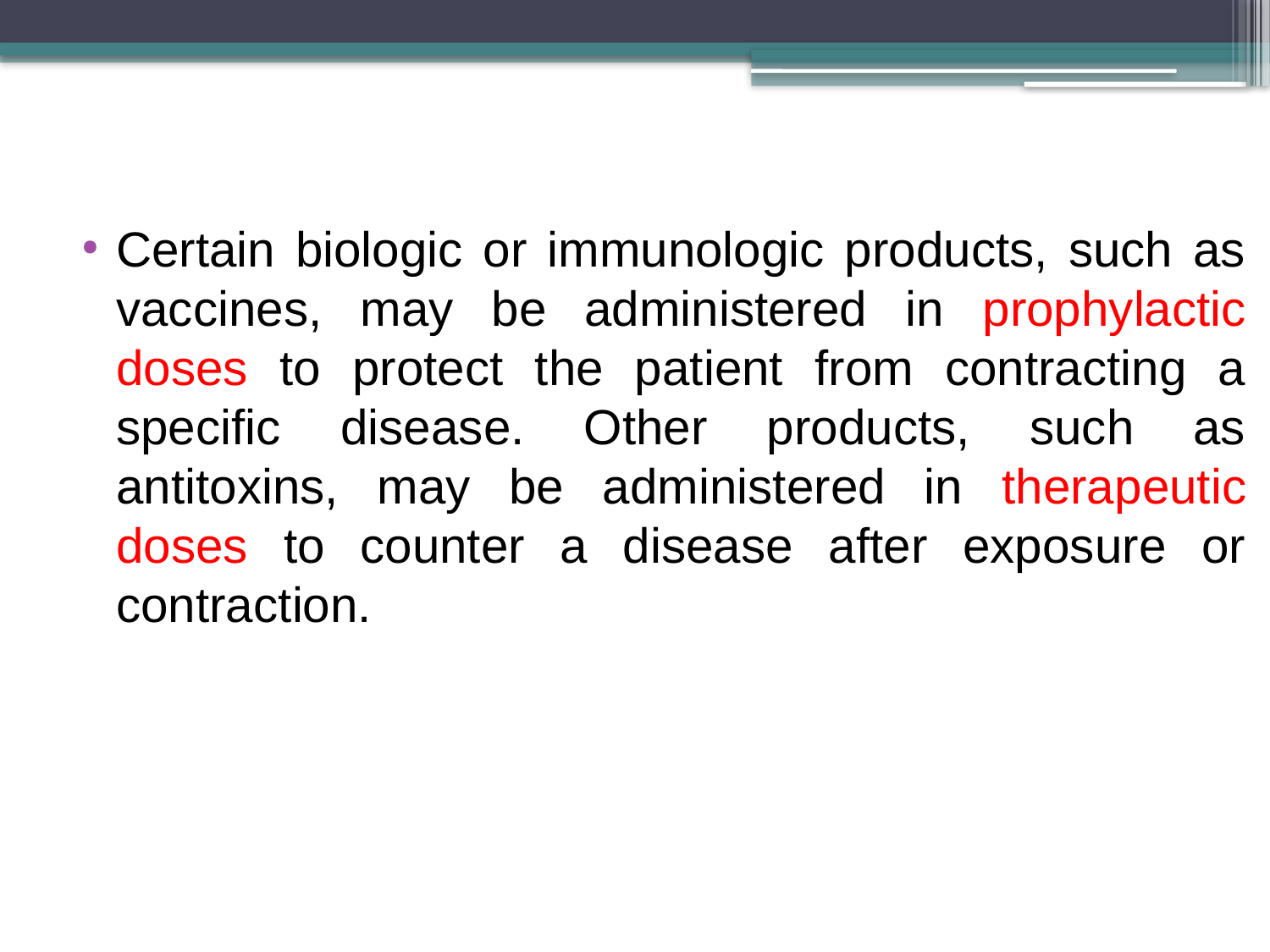

Certain biologic or immunologic products, such as vaccines, may be administered in prophylactic doses to protect the patient from contracting a specific disease. Other products, such as antitoxins, may be administered in therapeutic doses to counter a disease after exposure or contraction.